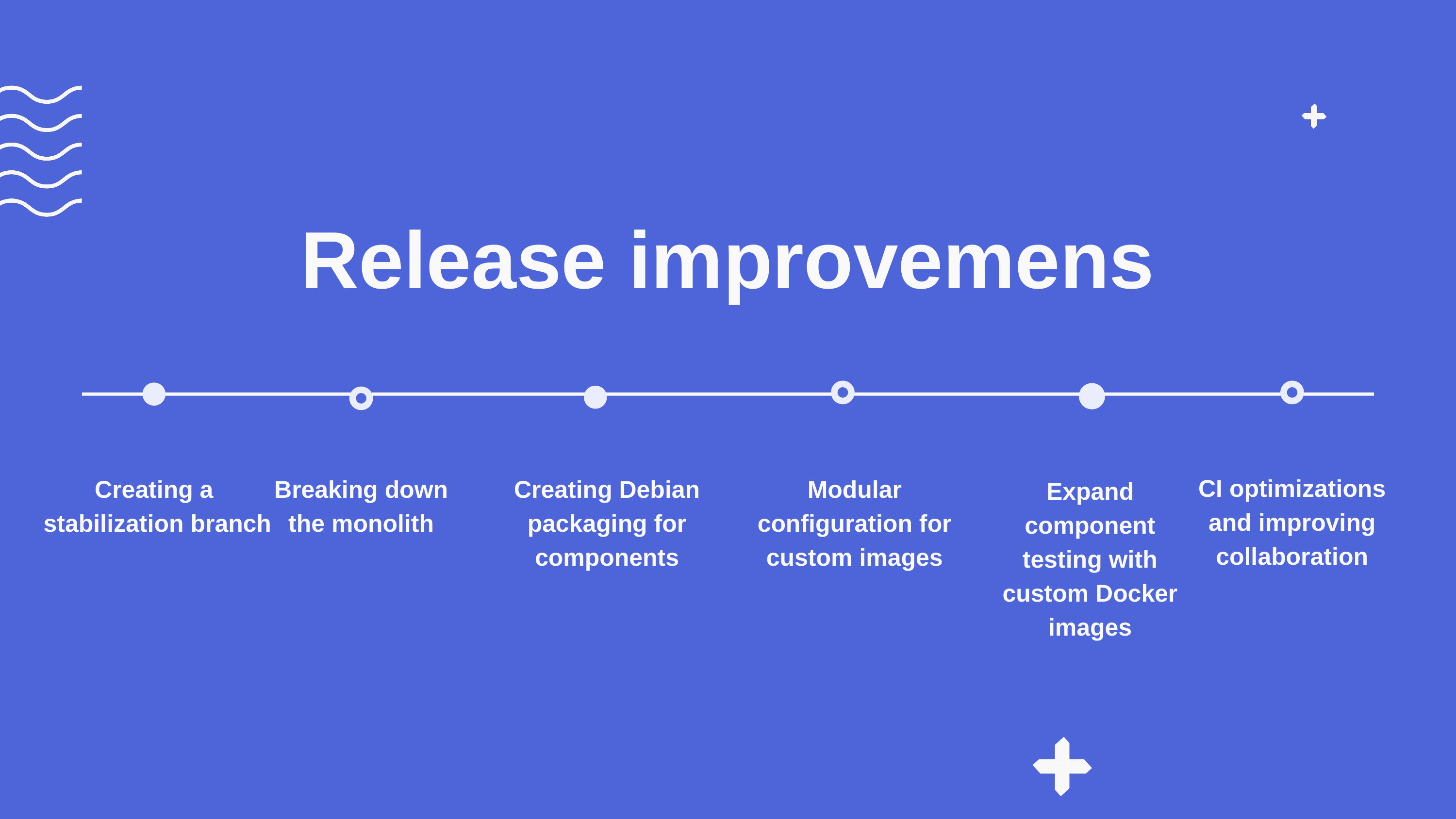

Release improvemens

CI optimizations and improving collaboration
Expand component testing with custom Docker images
Creating a
 stabilization branch

Breaking down the monolith

Creating Debian packaging for components

Modular configuration for custom images